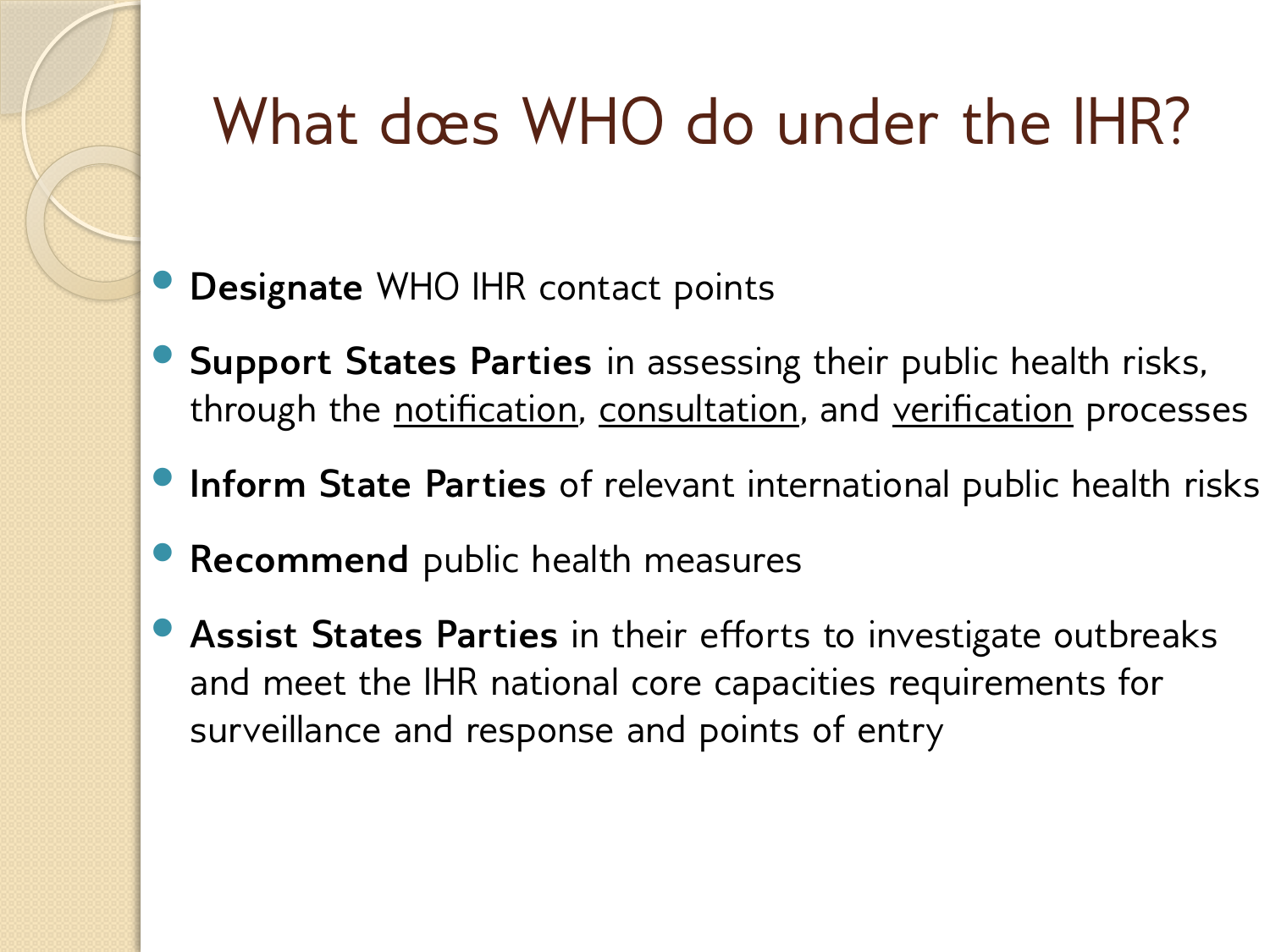

# What does WHO do under the IHR?
Designate WHO IHR contact points
Support States Parties in assessing their public health risks, through the notification, consultation, and verification processes
Inform State Parties of relevant international public health risks
Recommend public health measures
Assist States Parties in their efforts to investigate outbreaks and meet the IHR national core capacities requirements for surveillance and response and points of entry